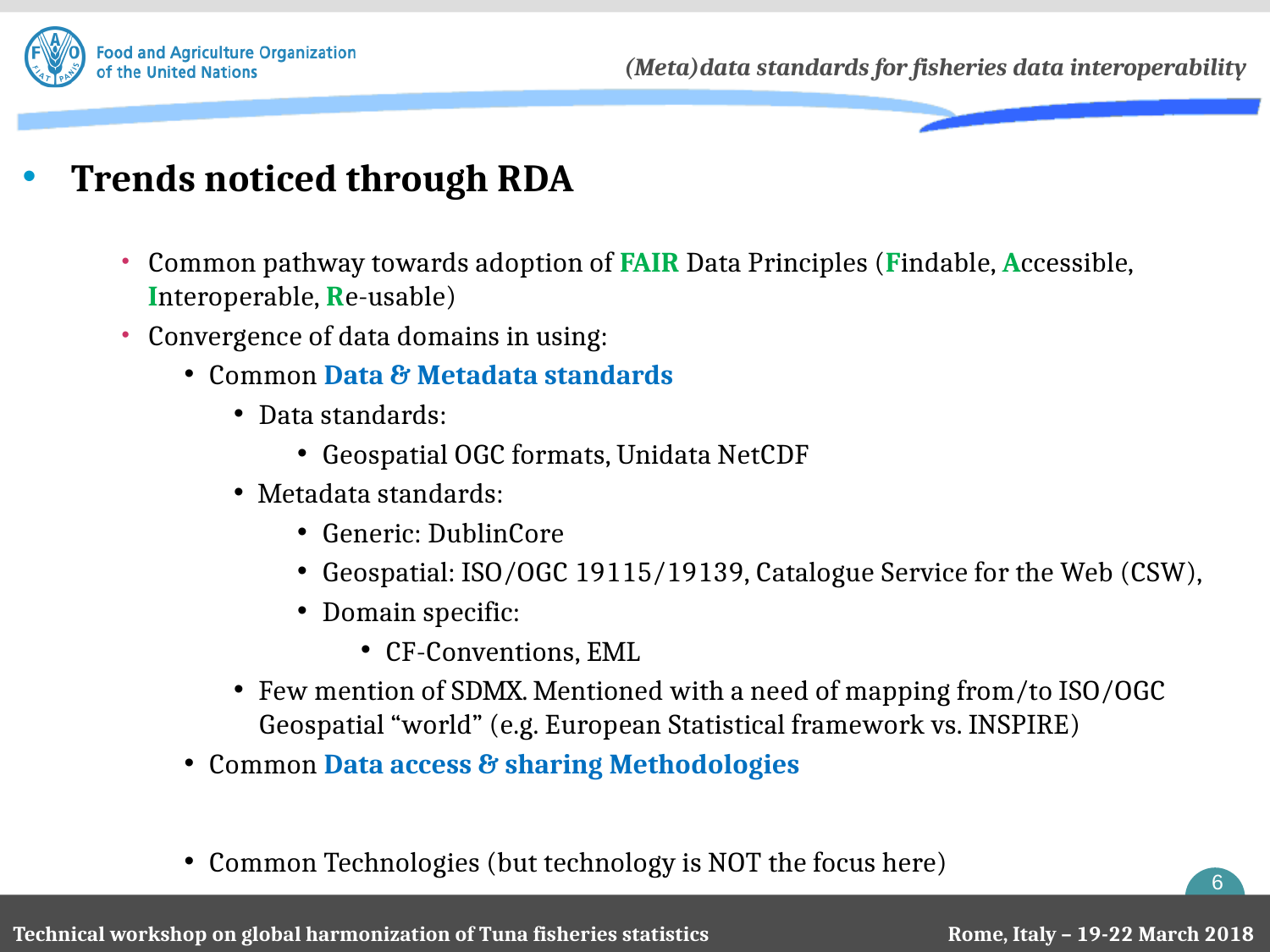

# (Meta)data standards for fisheries data interoperability
Trends noticed through RDA

Common pathway towards adoption of FAIR Data Principles (Findable, Accessible, Interoperable, Re-usable)
Convergence of data domains in using:
Common Data & Metadata standards
Data standards:
Geospatial OGC formats, Unidata NetCDF
Metadata standards:
Generic: DublinCore
Geospatial: ISO/OGC 19115/19139, Catalogue Service for the Web (CSW),
Domain specific:
CF-Conventions, EML
Few mention of SDMX. Mentioned with a need of mapping from/to ISO/OGC Geospatial “world” (e.g. European Statistical framework vs. INSPIRE)
Common Data access & sharing Methodologies

Common Technologies (but technology is NOT the focus here)